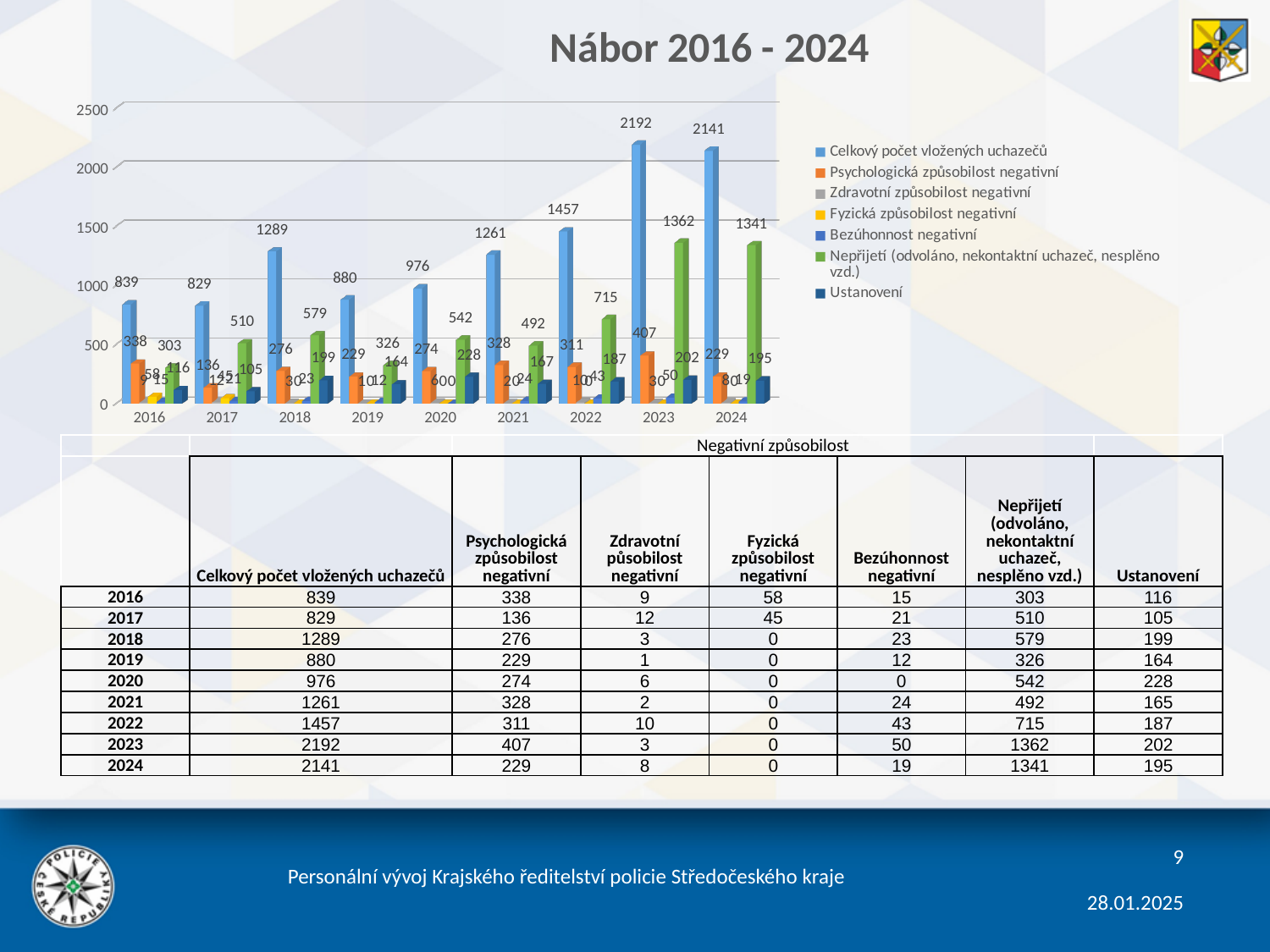

[unsupported chart]

|  |  | Negativní způsobilost |  |  |  |  |  |
| --- | --- | --- | --- | --- | --- | --- | --- |
|  | Celkový počet vložených uchazečů | Psychologická způsobilost negativní | Zdravotní působilost negativní | Fyzická způsobilost negativní | Bezúhonnost negativní | Nepřijetí (odvoláno, nekontaktní uchazeč, nesplěno vzd.) | Ustanovení |
| 2016 | 839 | 338 | 9 | 58 | 15 | 303 | 116 |
| 2017 | 829 | 136 | 12 | 45 | 21 | 510 | 105 |
| 2018 | 1289 | 276 | 3 | 0 | 23 | 579 | 199 |
| 2019 | 880 | 229 | 1 | 0 | 12 | 326 | 164 |
| 2020 | 976 | 274 | 6 | 0 | 0 | 542 | 228 |
| 2021 | 1261 | 328 | 2 | 0 | 24 | 492 | 165 |
| 2022 | 1457 | 311 | 10 | 0 | 43 | 715 | 187 |
| 2023 | 2192 | 407 | 3 | 0 | 50 | 1362 | 202 |
| 2024 | 2141 | 229 | 8 | 0 | 19 | 1341 | 195 |
9
Personální vývoj Krajského ředitelství policie Středočeského kraje
28.01.2025